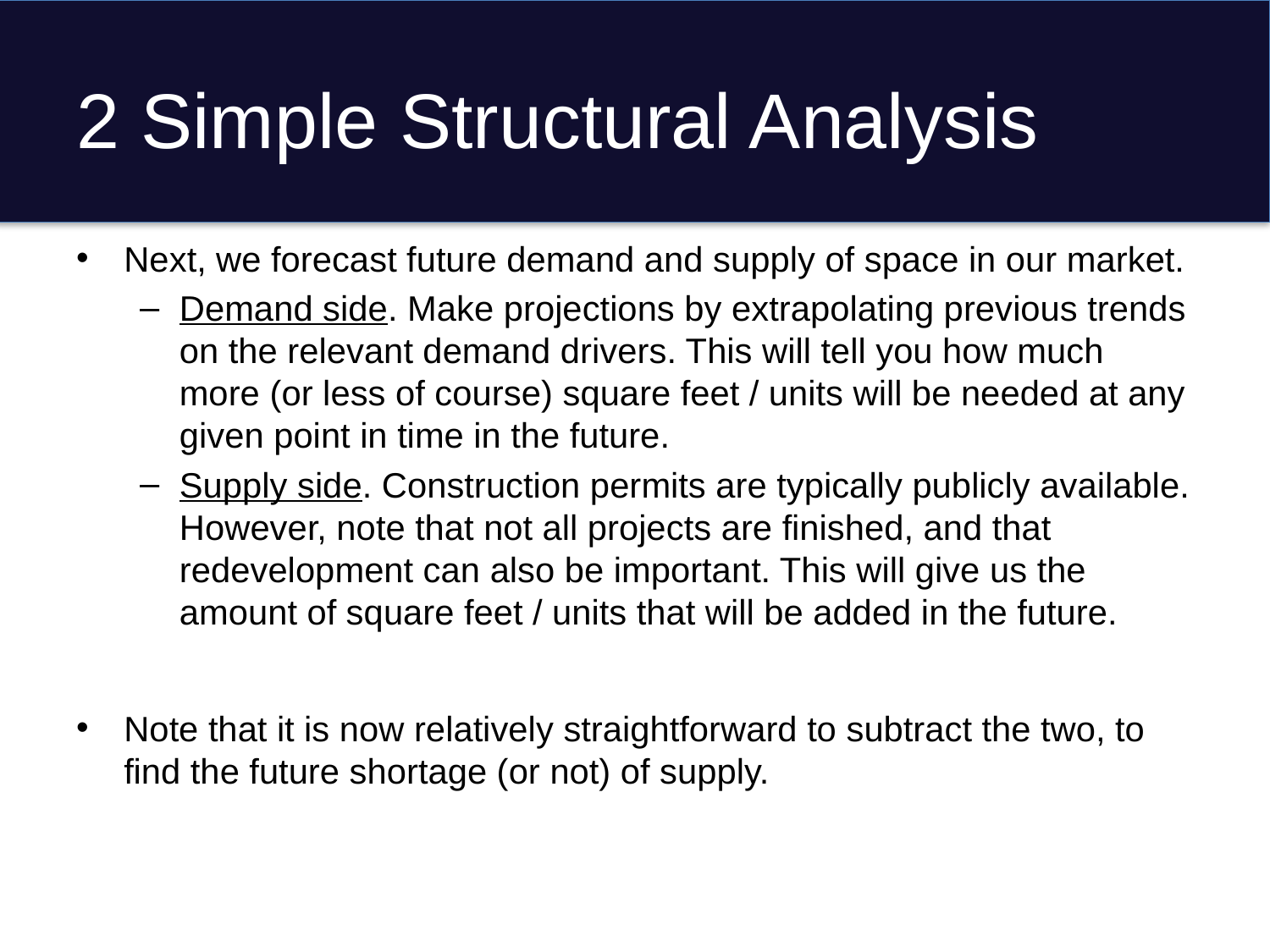

# 2 Simple Structural Analysis
Next, we forecast future demand and supply of space in our market.
Demand side. Make projections by extrapolating previous trends on the relevant demand drivers. This will tell you how much  more (or less of course) square feet / units will be needed at any given point in time in the future.
Supply side. Construction permits are typically publicly available. However, note that not all projects are finished, and that redevelopment can also be important. This will give us the amount of square feet / units that will be added in the future.

Note that it is now relatively straightforward to subtract the two, to find the future shortage (or not) of supply.